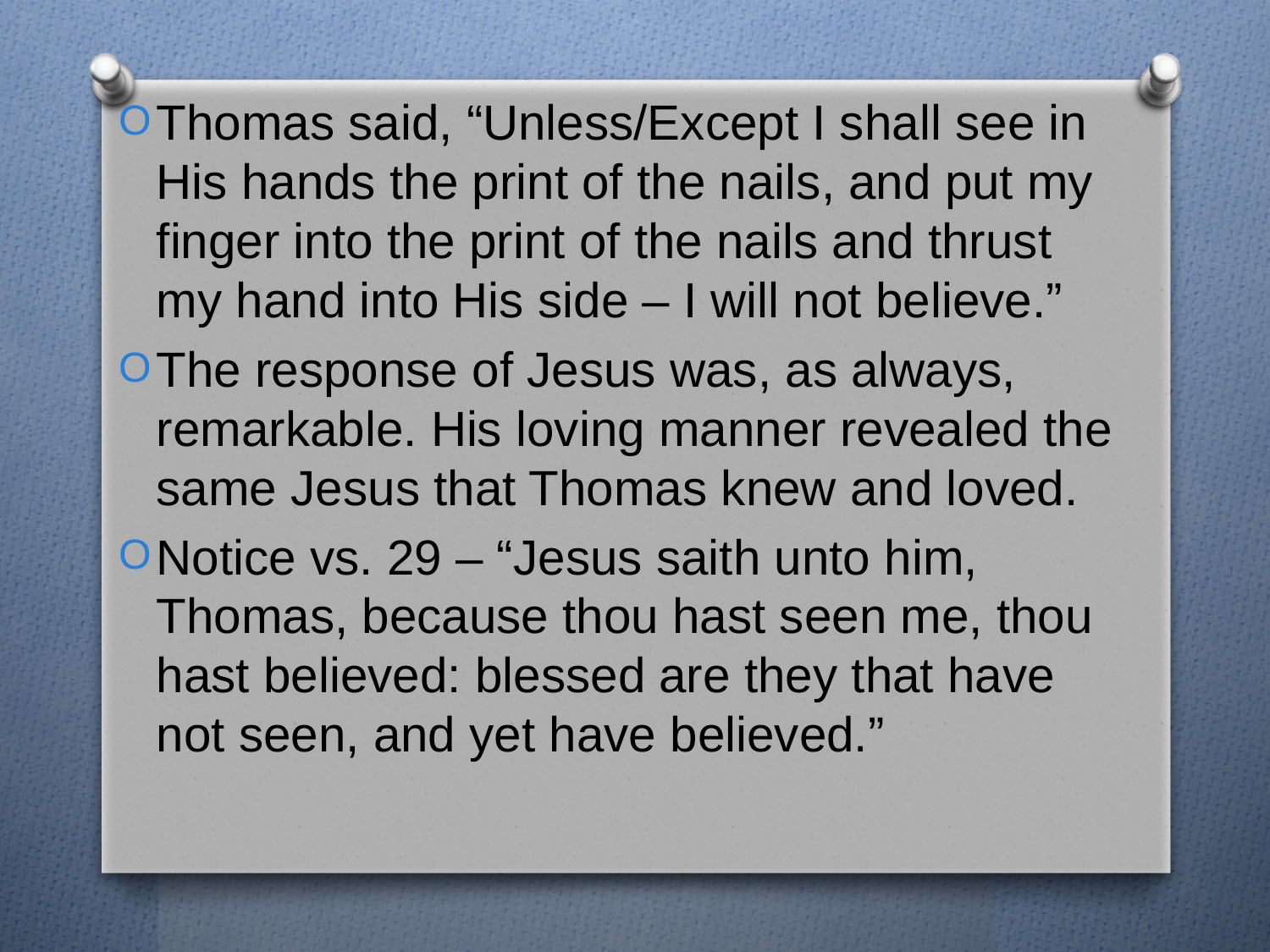

Thomas said, “Unless/Except I shall see in His hands the print of the nails, and put my finger into the print of the nails and thrust my hand into His side – I will not believe.”
The response of Jesus was, as always, remarkable. His loving manner revealed the same Jesus that Thomas knew and loved.
Notice vs. 29 – “Jesus saith unto him, Thomas, because thou hast seen me, thou hast believed: blessed are they that have not seen, and yet have believed.”